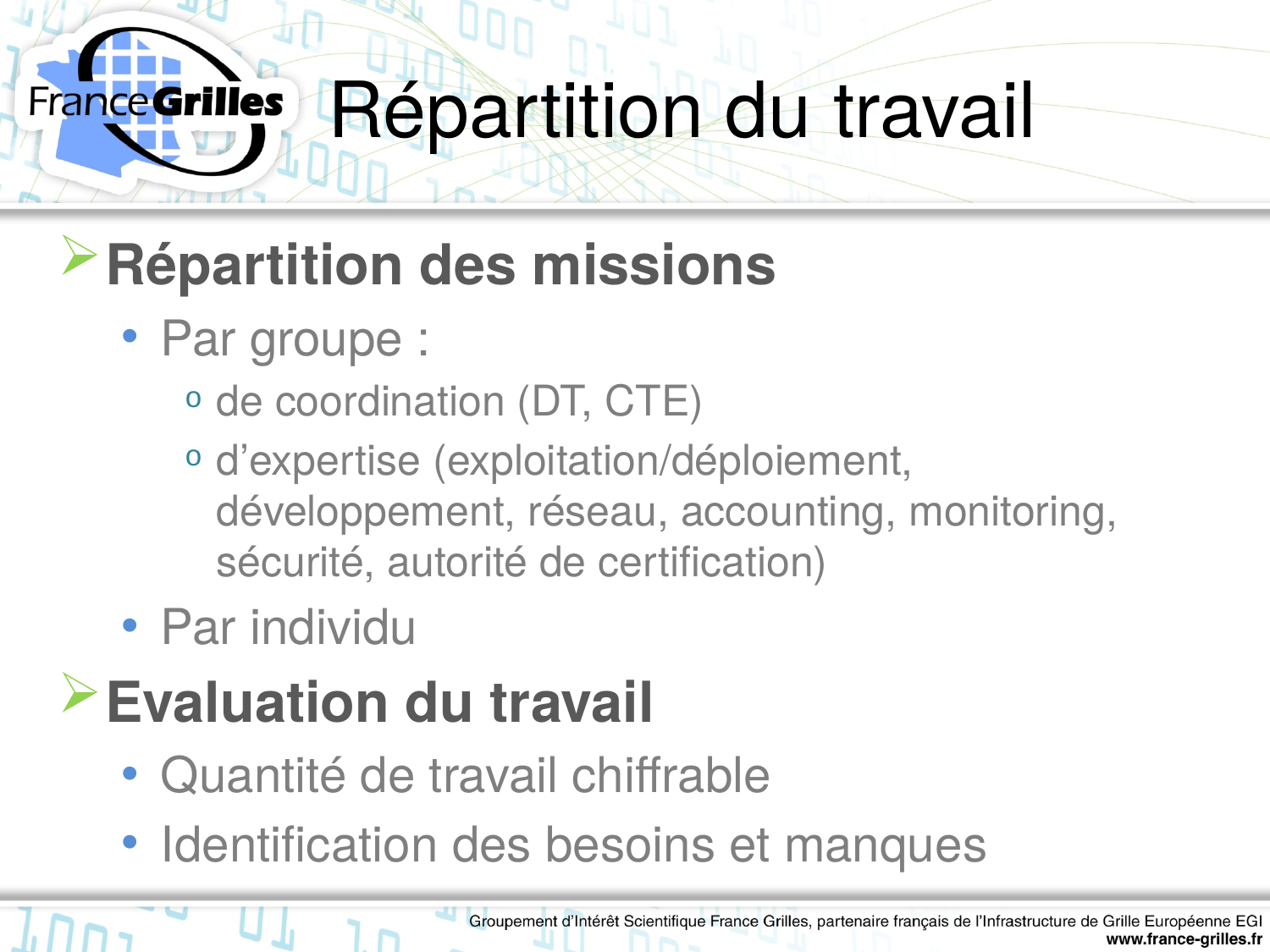

# Répartition du travail
Répartition des missions
Par groupe :
de coordination (DT, CTE)
d’expertise (exploitation/déploiement, développement, réseau, accounting, monitoring, sécurité, autorité de certification)
Par individu
Evaluation du travail
Quantité de travail chiffrable
Identification des besoins et manques